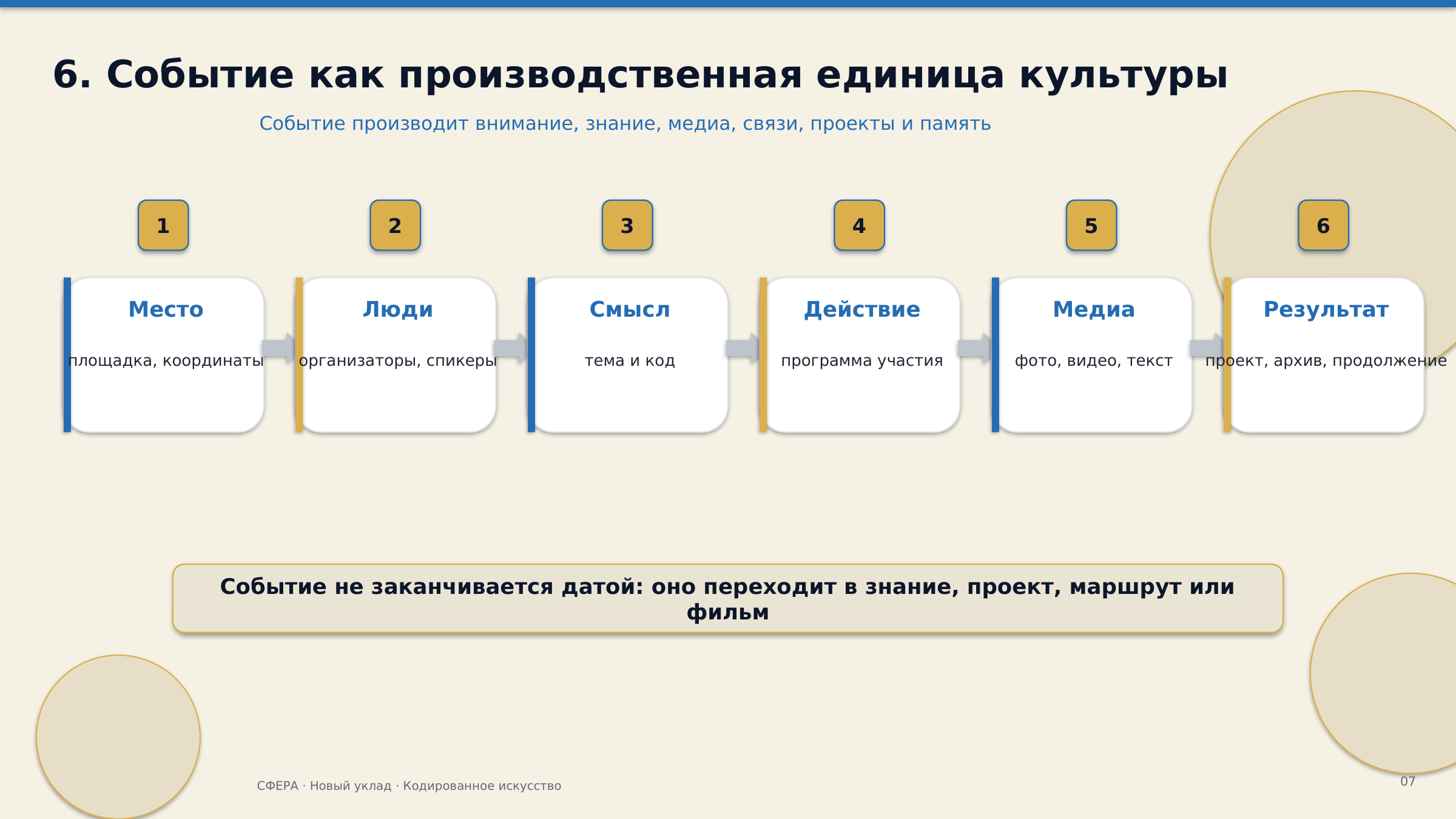

6. Событие как производственная единица культуры

Событие производит внимание, знание, медиа, связи, проекты и память
1
2
3
4
5
6

Место
Люди
Смысл
Действие
Медиа
Результат

площадка, координаты
организаторы, спикеры
тема и код
программа участия
фото, видео, текст
проект, архив, продолжение
Событие не заканчивается датой: оно переходит в знание, проект, маршрут или фильм

07
СФЕРА · Новый уклад · Кодированное искусство